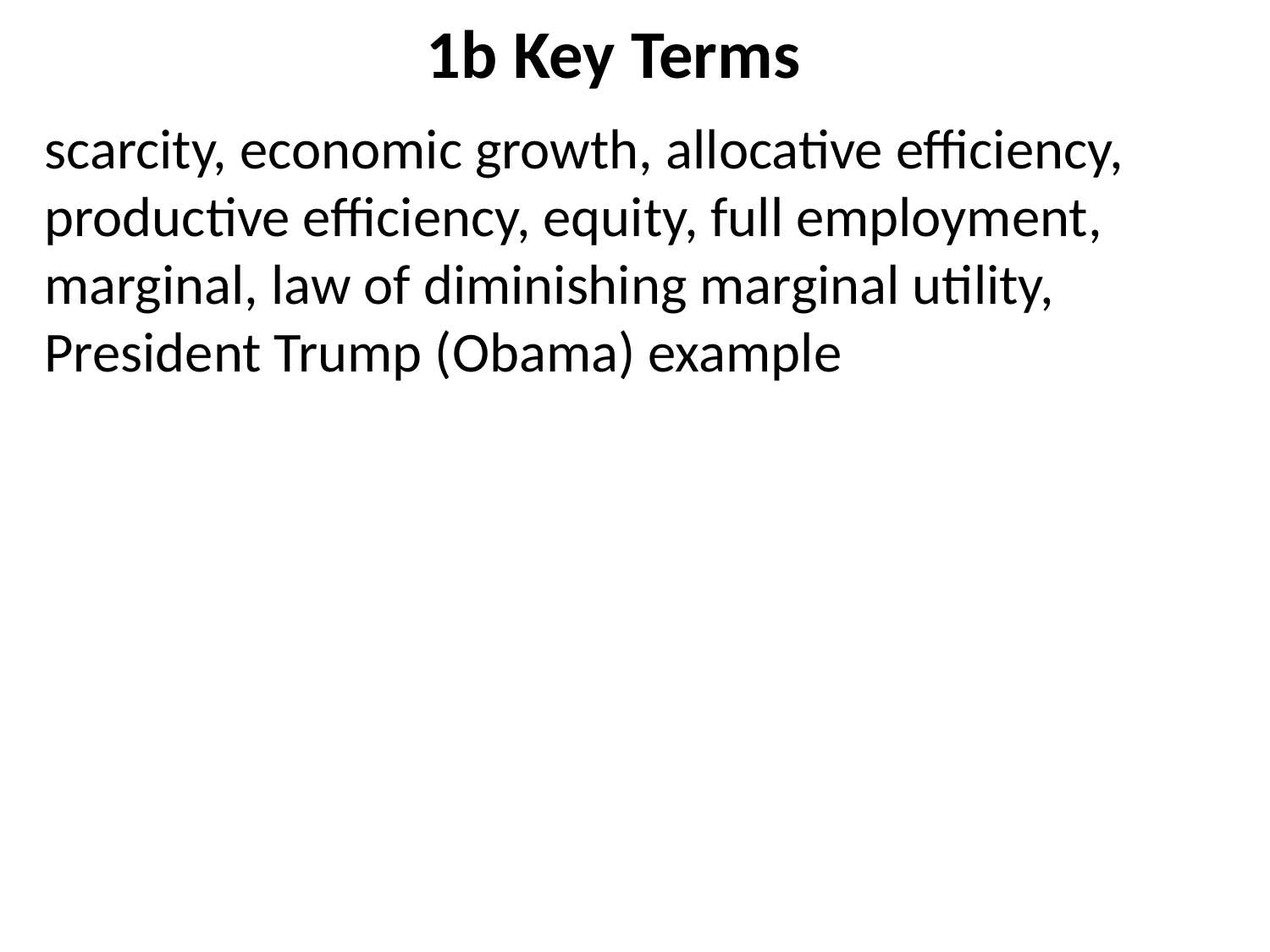

# 1b Key Terms
scarcity, economic growth, allocative efficiency, productive efficiency, equity, full employment, marginal, law of diminishing marginal utility, President Trump (Obama) example